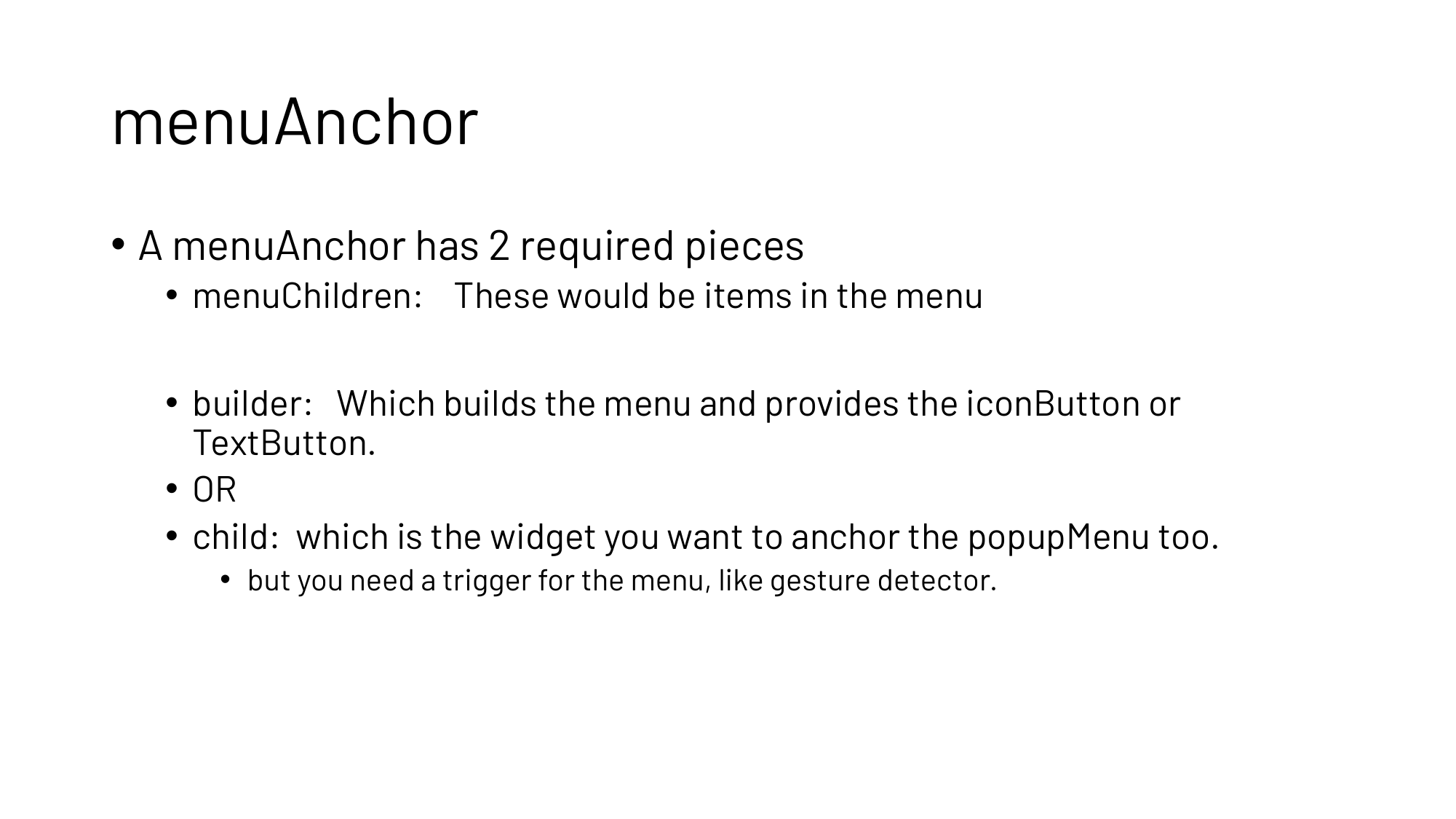

# menuAnchor
A menuAnchor has 2 required pieces
menuChildren:    These would be items in the menu

builder:   Which builds the menu and provides the iconButton or TextButton.
OR
child:  which is the widget you want to anchor the popupMenu too.
but you need a trigger for the menu, like gesture detector.